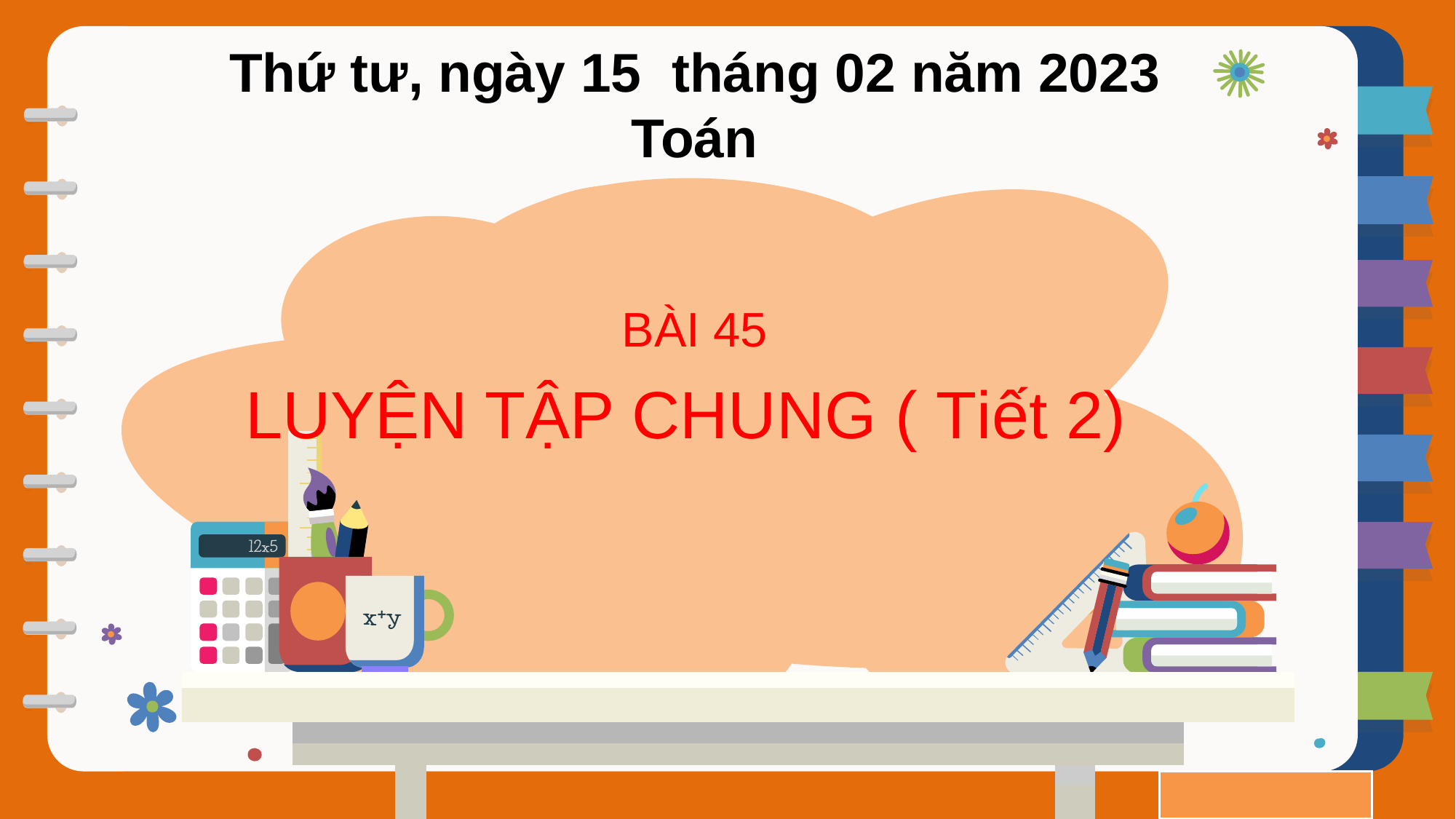

Thứ tư, ngày 15  tháng 02 năm 2023
Toán
BÀI 45
LUYỆN TẬP CHUNG ( Tiết 2)